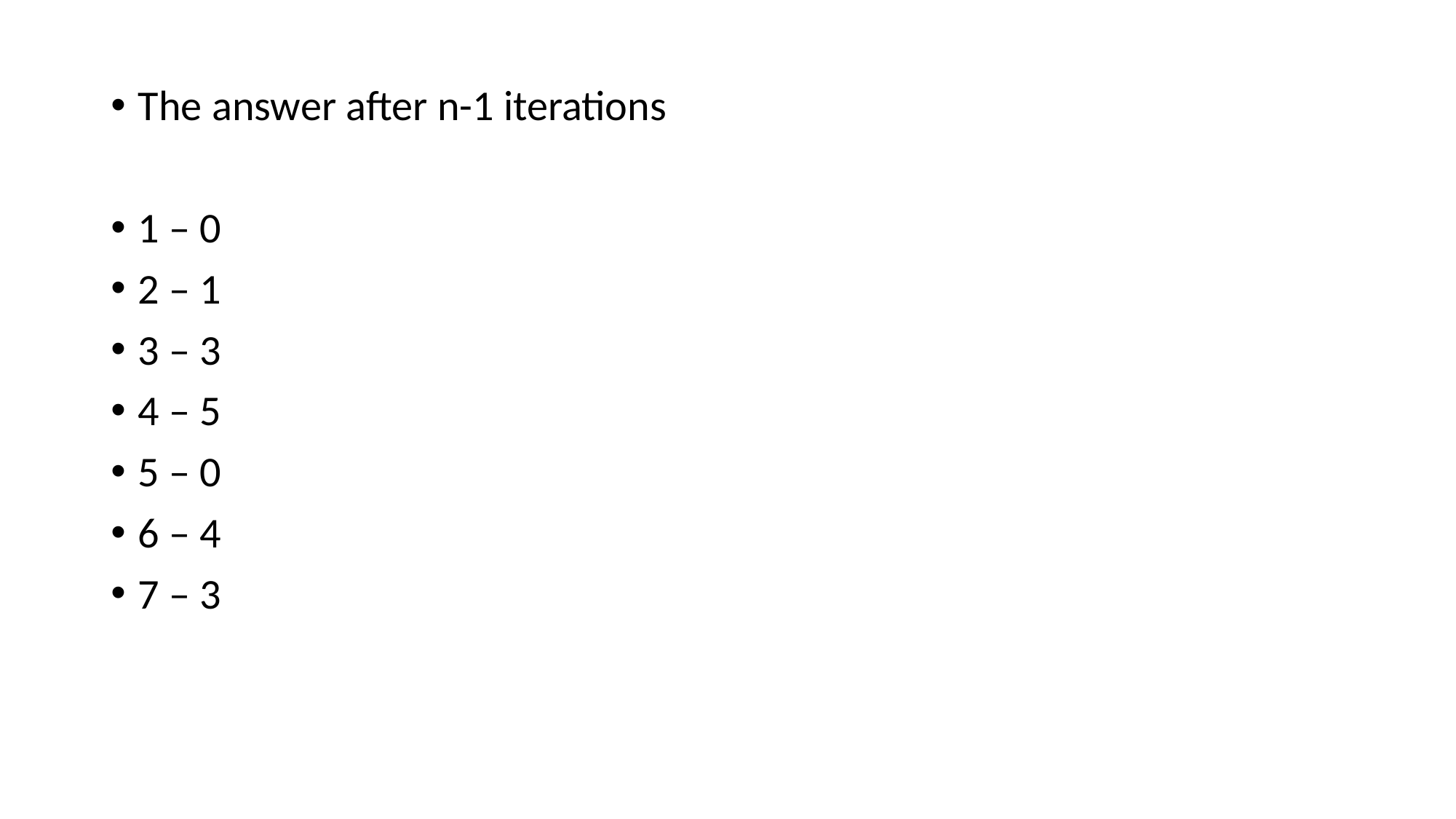

The answer after n-1 iterations

1 – 0
2 – 1
3 – 3
4 – 5
5 – 0
6 – 4
7 – 3